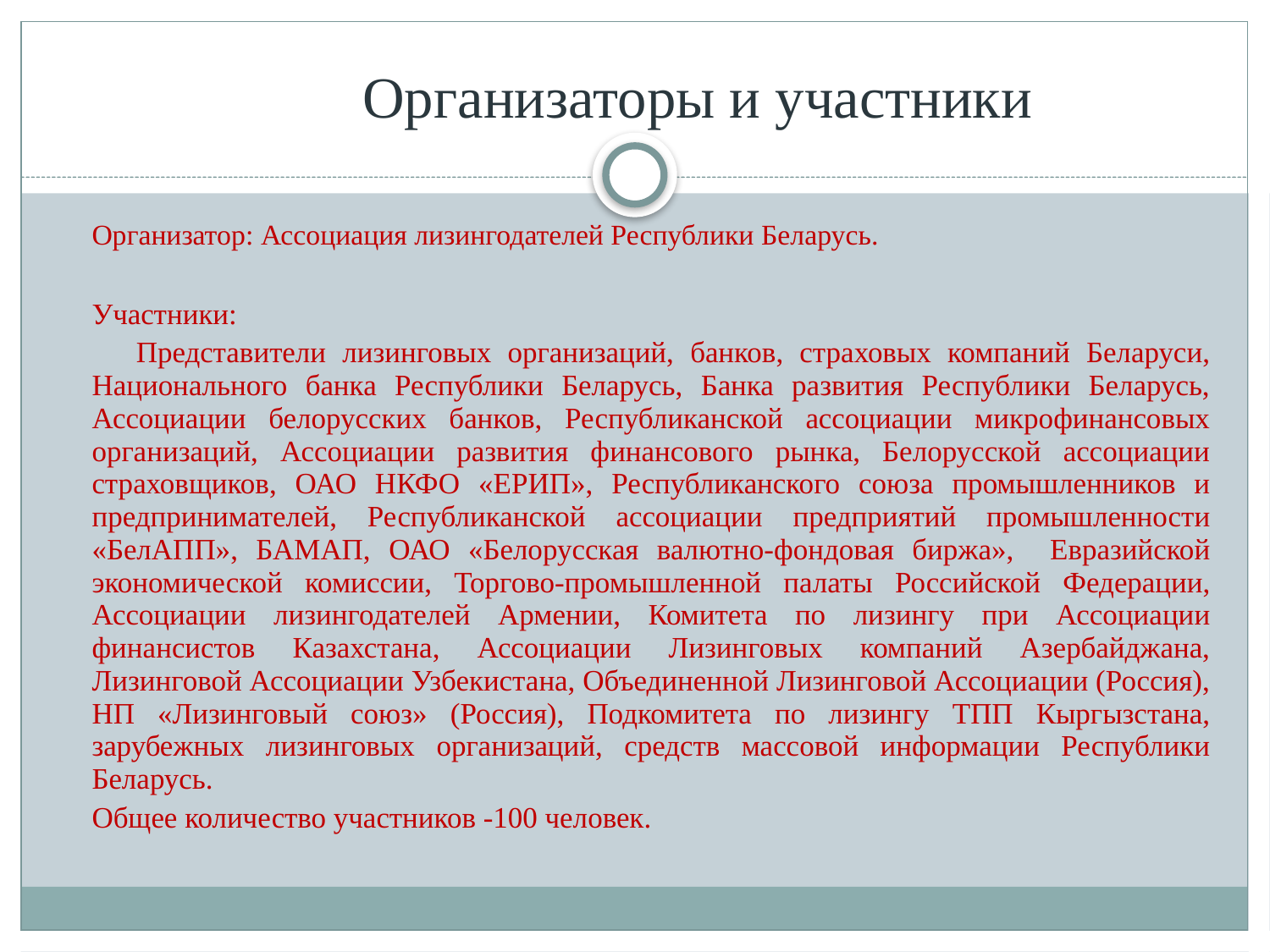

Организаторы и участники
	Организатор: Ассоциация лизингодателей Республики Беларусь.

	Участники:
     Представители лизинговых организаций, банков, страховых компаний Беларуси, Национального банка Республики Беларусь, Банка развития Республики Беларусь, Ассоциации белорусских банков, Республиканской ассоциации микрофинансовых организаций, Ассоциации развития финансового рынка, Белорусской ассоциации страховщиков, ОАО НКФО «ЕРИП», Республиканского союза промышленников и предпринимателей, Республиканской ассоциации предприятий промышленности «БелАПП», БАМАП, ОАО «Белорусская валютно-фондовая биржа»,  Евразийской экономической комиссии, Торгово-промышленной палаты Российской Федерации, Ассоциации лизингодателей Армении, Комитета по лизингу при Ассоциации финансистов Казахстана, Ассоциации Лизинговых компаний Азербайджана, Лизинговой Ассоциации Узбекистана, Объединенной Лизинговой Ассоциации (Россия), НП «Лизинговый союз» (Россия), Подкомитета по лизингу ТПП Кыргызстана, зарубежных лизинговых организаций, средств массовой информации Республики Беларусь.
	Общее количество участников -100 человек.